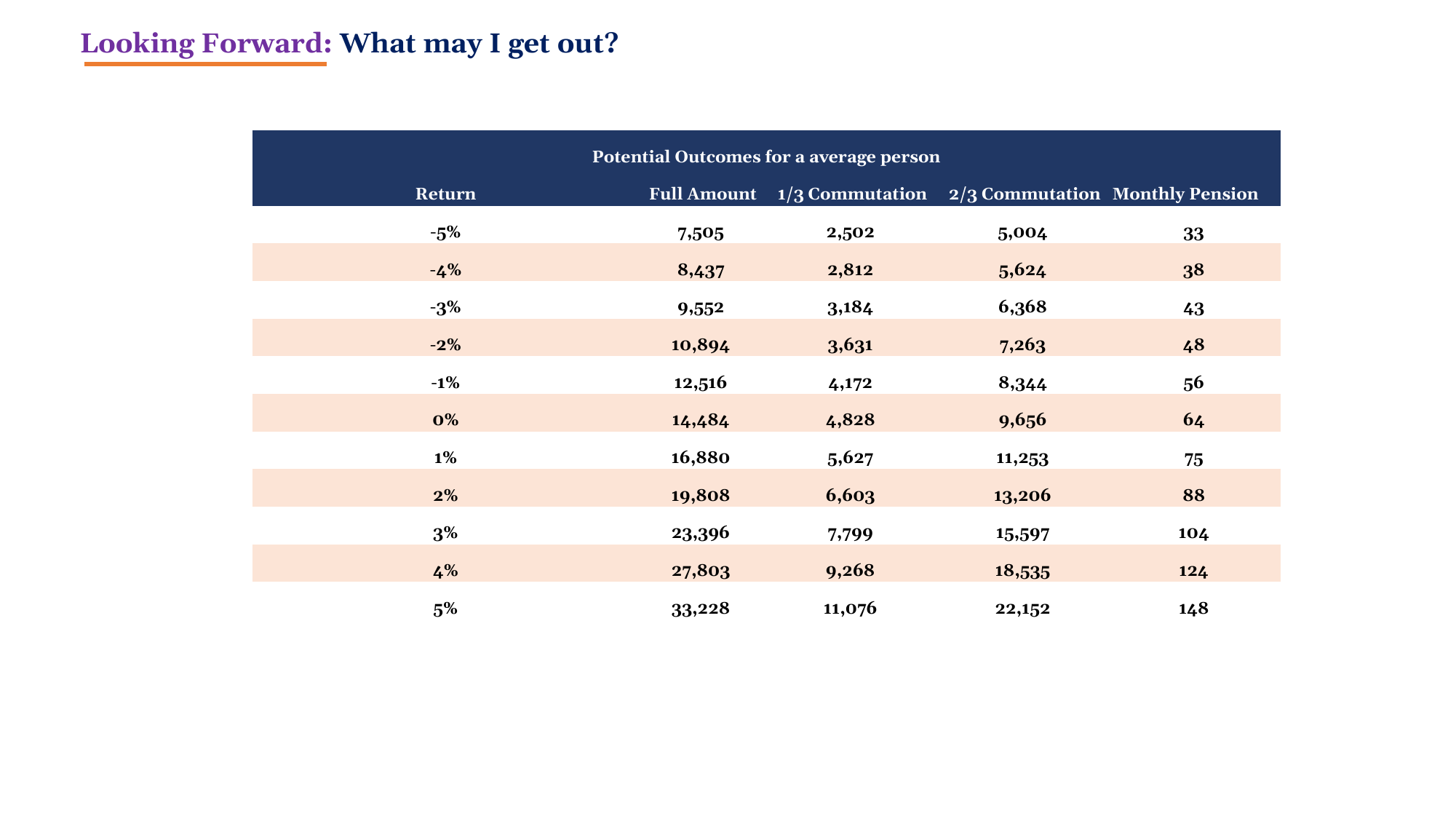

Looking Forward: What may I get out?
| Potential Outcomes for a average person |  |  |  |  |
| --- | --- | --- | --- | --- |
| Return | Full Amount | 1/3 Commutation | 2/3 Commutation | Monthly Pension |
| -5% | 7,505 | 2,502 | 5,004 | 33 |
| -4% | 8,437 | 2,812 | 5,624 | 38 |
| -3% | 9,552 | 3,184 | 6,368 | 43 |
| -2% | 10,894 | 3,631 | 7,263 | 48 |
| -1% | 12,516 | 4,172 | 8,344 | 56 |
| 0% | 14,484 | 4,828 | 9,656 | 64 |
| 1% | 16,880 | 5,627 | 11,253 | 75 |
| 2% | 19,808 | 6,603 | 13,206 | 88 |
| 3% | 23,396 | 7,799 | 15,597 | 104 |
| 4% | 27,803 | 9,268 | 18,535 | 124 |
| 5% | 33,228 | 11,076 | 22,152 | 148 |